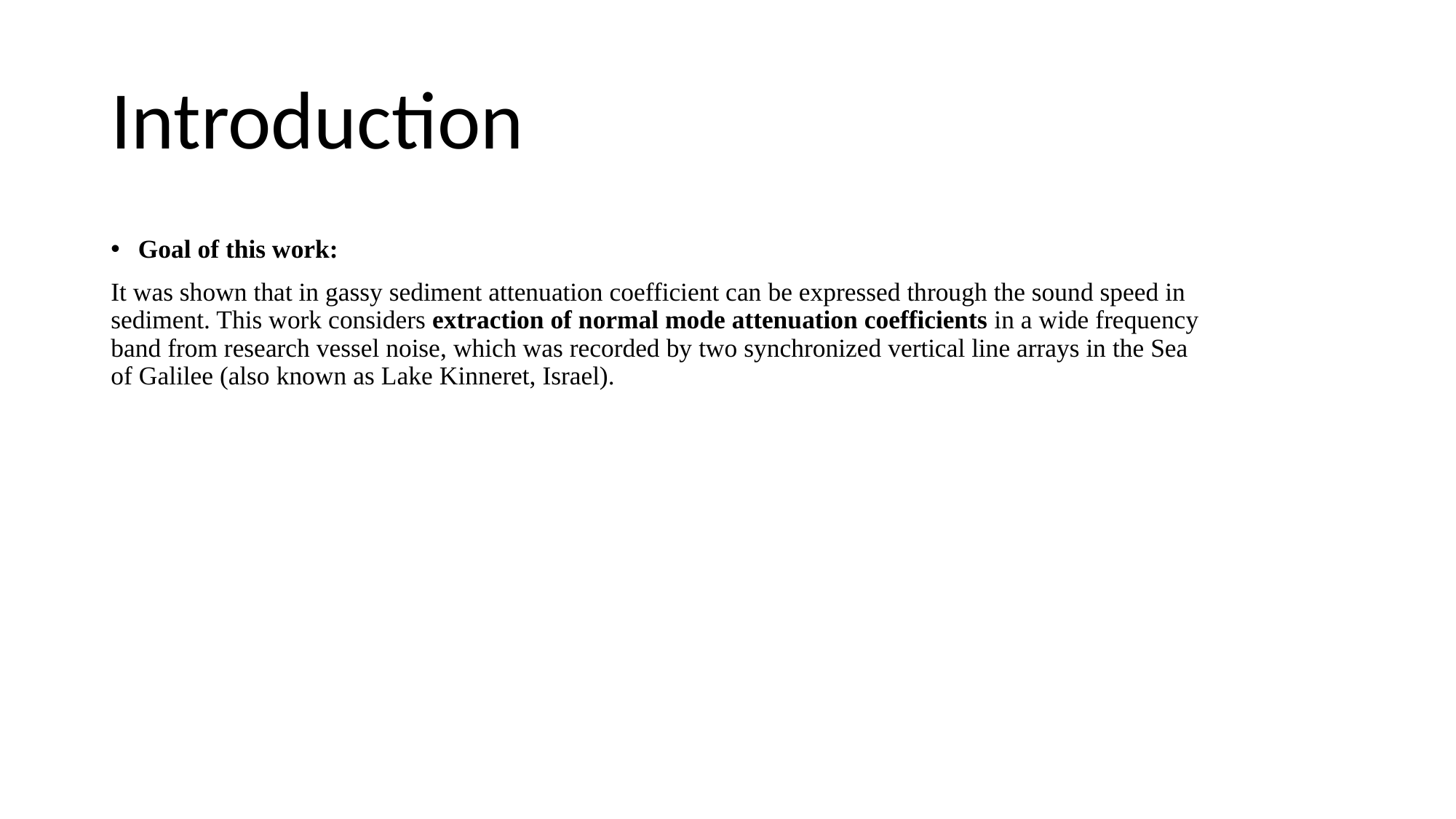

# Introduction
Goal of this work:
It was shown that in gassy sediment attenuation coefficient can be expressed through the sound speed in sediment. This work considers extraction of normal mode attenuation coefficients in a wide frequency band from research vessel noise, which was recorded by two synchronized vertical line arrays in the Sea of Galilee (also known as Lake Kinneret, Israel).